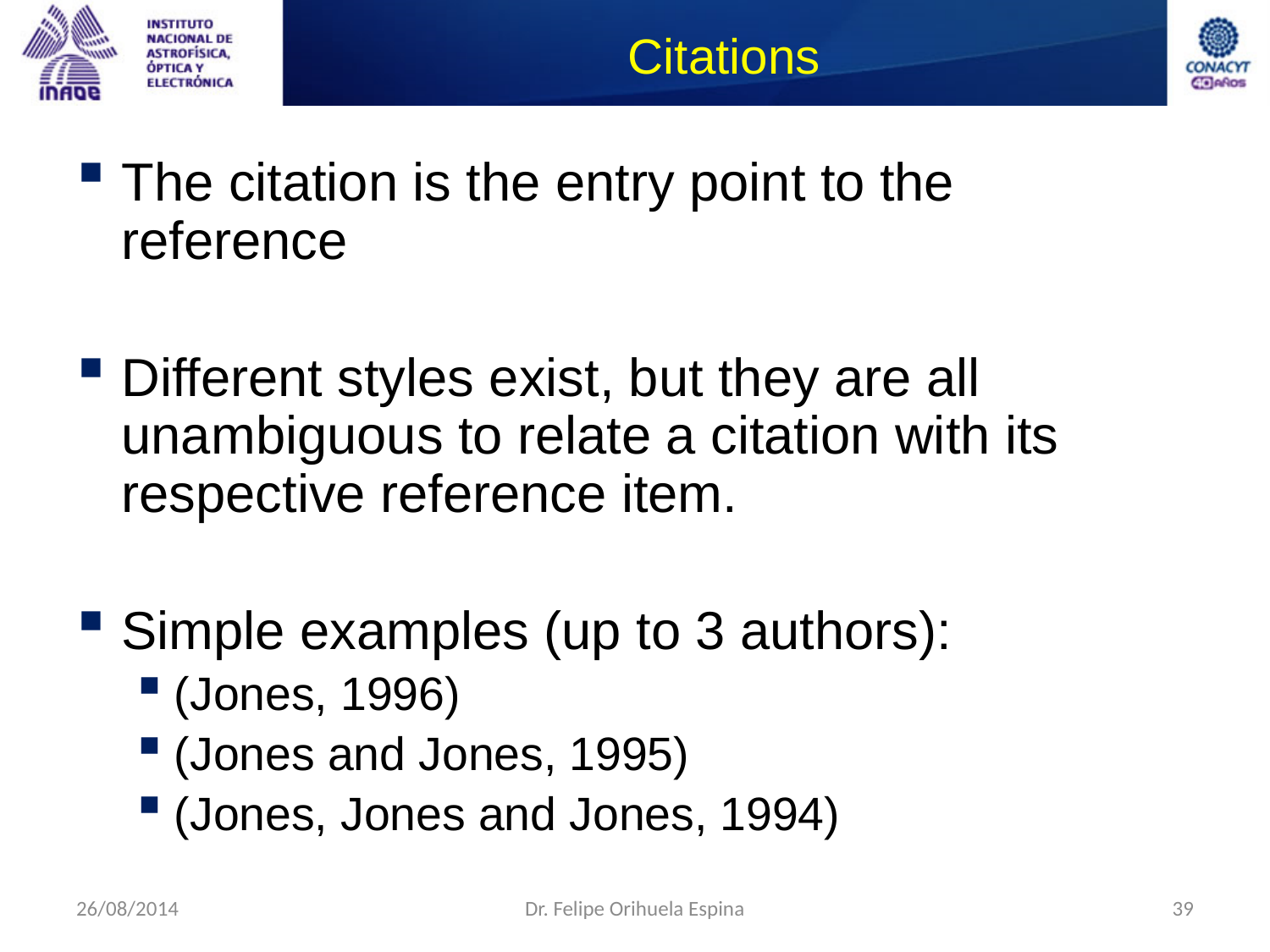

# Citations
The citation is the entry point to the reference

Different styles exist, but they are all unambiguous to relate a citation with its respective reference item.

Simple examples (up to 3 authors):
(Jones, 1996)
(Jones and Jones, 1995)
(Jones, Jones and Jones, 1994)
26/08/2014
Dr. Felipe Orihuela Espina
39